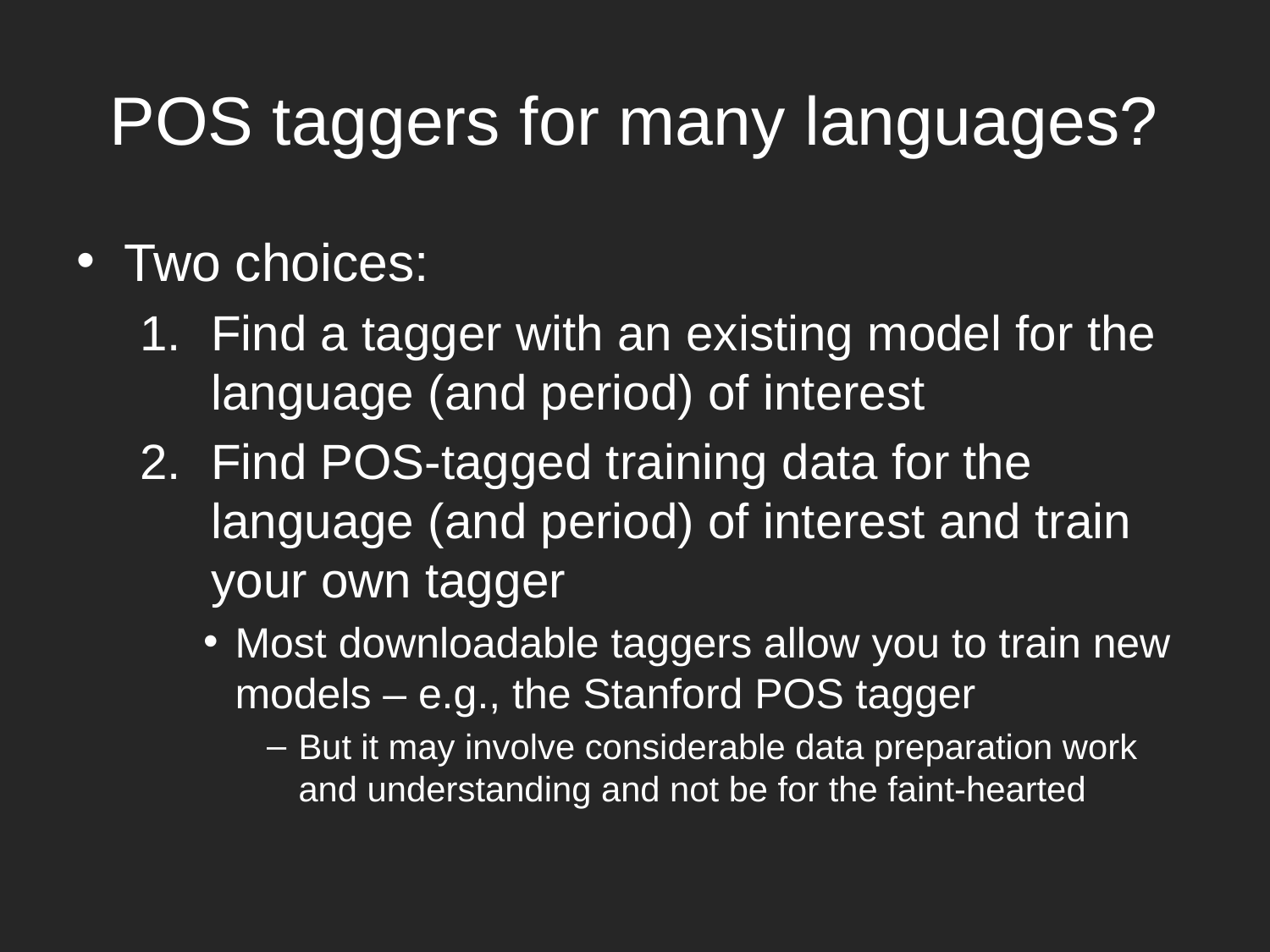

# POS taggers for many languages?
Two choices:
Find a tagger with an existing model for the language (and period) of interest
Find POS-tagged training data for the language (and period) of interest and train your own tagger
Most downloadable taggers allow you to train new models – e.g., the Stanford POS tagger
But it may involve considerable data preparation work and understanding and not be for the faint-hearted